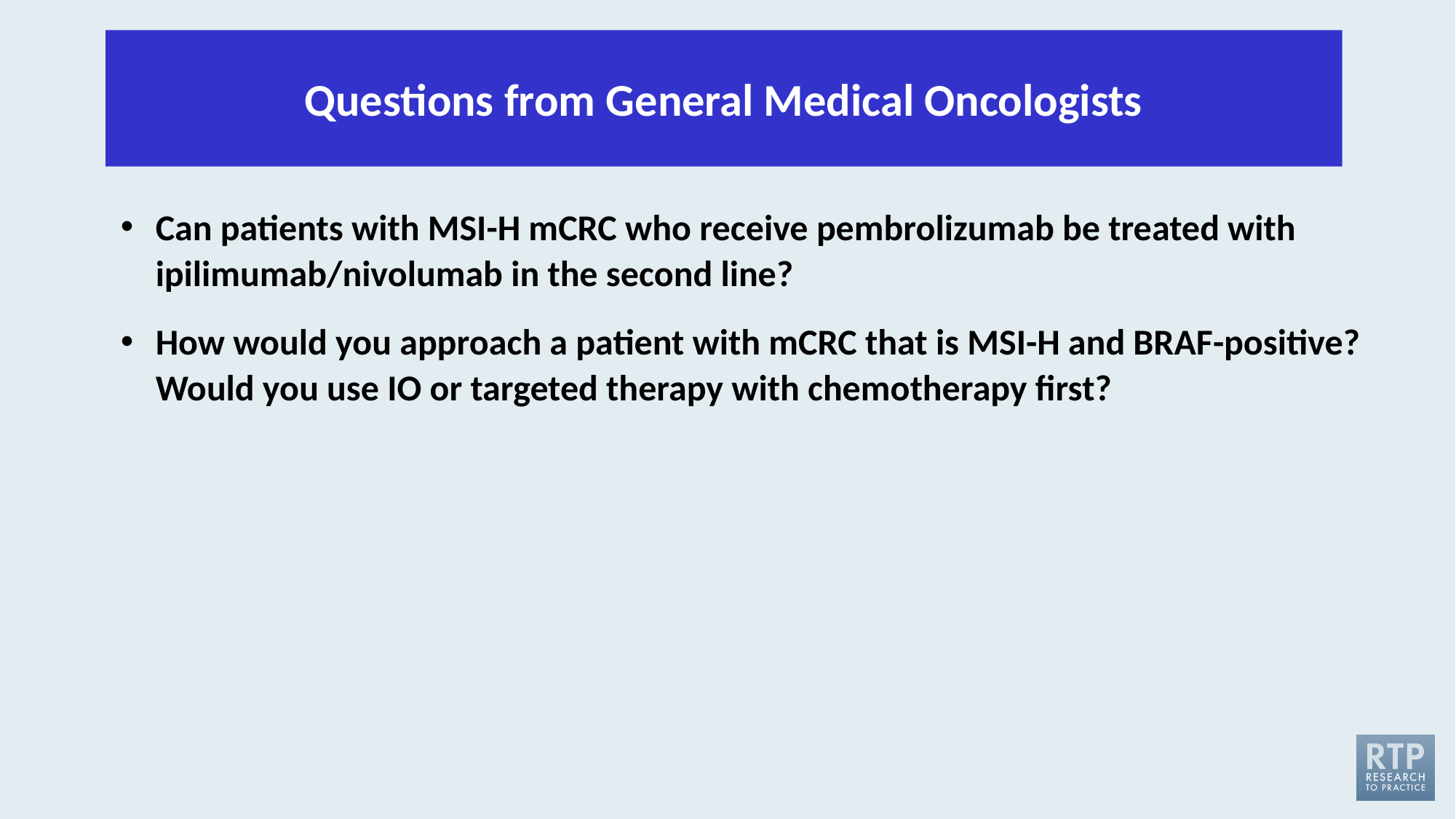

Questions from General Medical Oncologists
Can patients with MSI-H mCRC who receive pembrolizumab be treated with ipilimumab/nivolumab in the second line?
How would you approach a patient with mCRC that is MSI-H and BRAF-positive? Would you use IO or targeted therapy with chemotherapy first?